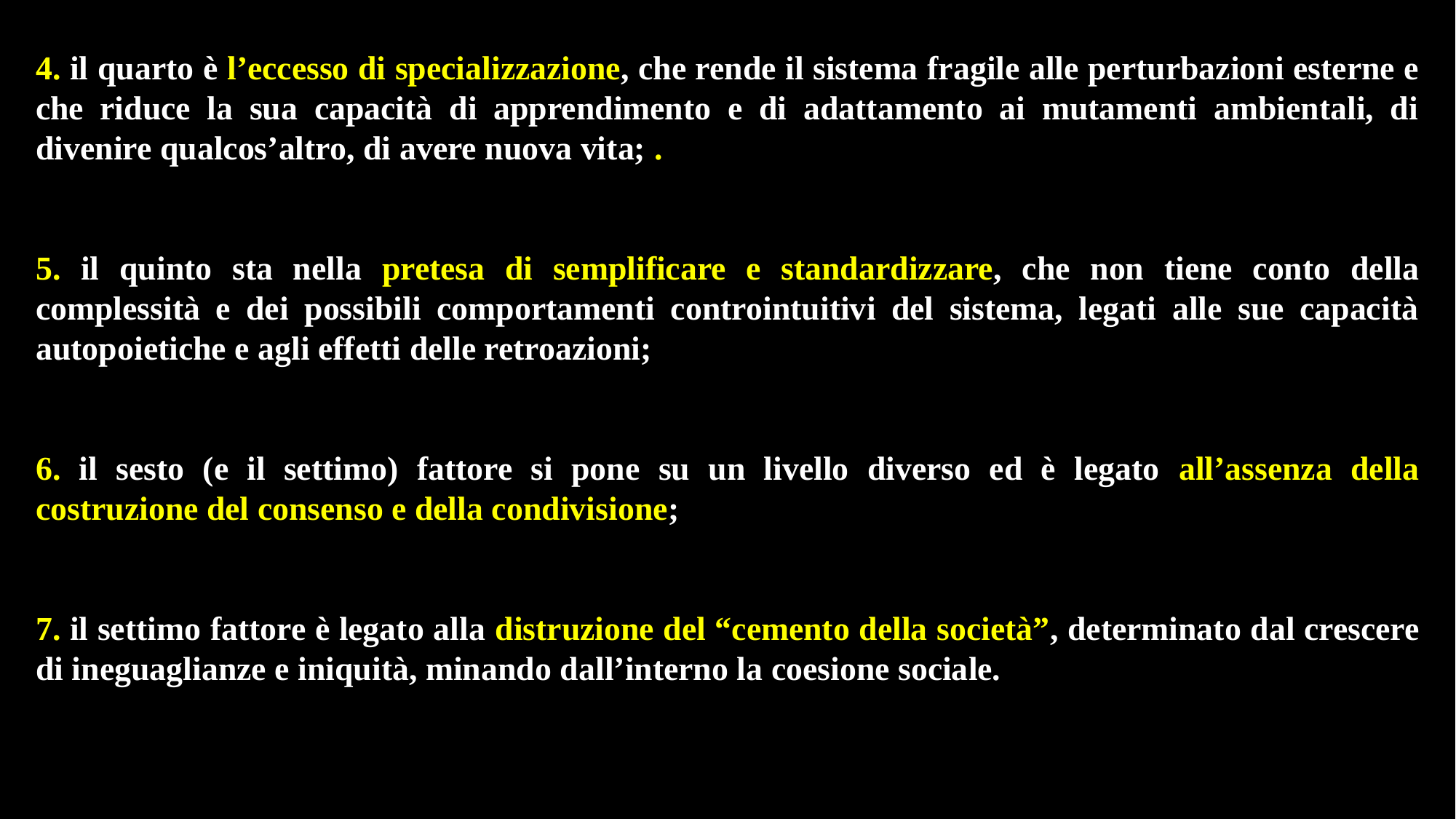

4. il quarto è l’eccesso di specializzazione, che rende il sistema fragile alle perturbazioni esterne e che riduce la sua capacità di apprendimento e di adattamento ai mutamenti ambientali, di divenire qualcos’altro, di avere nuova vita; .

5. il quinto sta nella pretesa di semplificare e standardizzare, che non tiene conto della complessità e dei possibili comportamenti controintuitivi del sistema, legati alle sue capacità autopoietiche e agli effetti delle retroazioni;

6. il sesto (e il settimo) fattore si pone su un livello diverso ed è legato all’assenza della costruzione del consenso e della condivisione;

7. il settimo fattore è legato alla distruzione del “cemento della società”, determinato dal crescere di ineguaglianze e iniquità, minando dall’interno la coesione sociale.